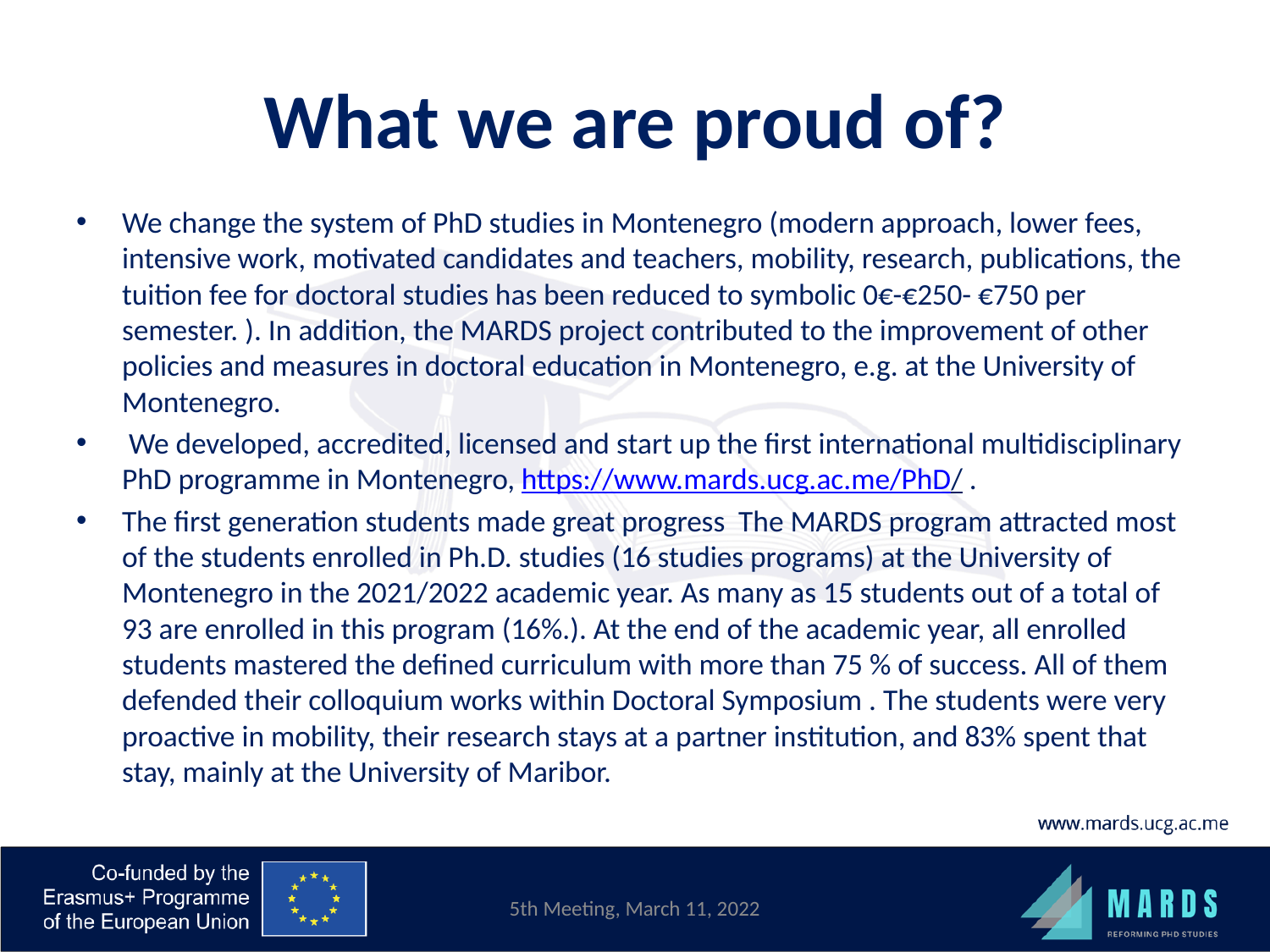

# What we are proud of?
We change the system of PhD studies in Montenegro (modern approach, lower fees, intensive work, motivated candidates and teachers, mobility, research, publications, the tuition fee for doctoral studies has been reduced to symbolic 0€-€250- €750 per semester. ). In addition, the MARDS project contributed to the improvement of other policies and measures in doctoral education in Montenegro, e.g. at the University of Montenegro.
 We developed, accredited, licensed and start up the first international multidisciplinary PhD programme in Montenegro, https://www.mards.ucg.ac.me/PhD/ .
The first generation students made great progress  The MARDS program attracted most of the students enrolled in Ph.D. studies (16 studies programs) at the University of Montenegro in the 2021/2022 academic year. As many as 15 students out of a total of 93 are enrolled in this program (16%.). At the end of the academic year, all enrolled students mastered the defined curriculum with more than 75 % of success. All of them defended their colloquium works within Doctoral Symposium . The students were very proactive in mobility, their research stays at a partner institution, and 83% spent that stay, mainly at the University of Maribor.
5th Meeting, March 11, 2022